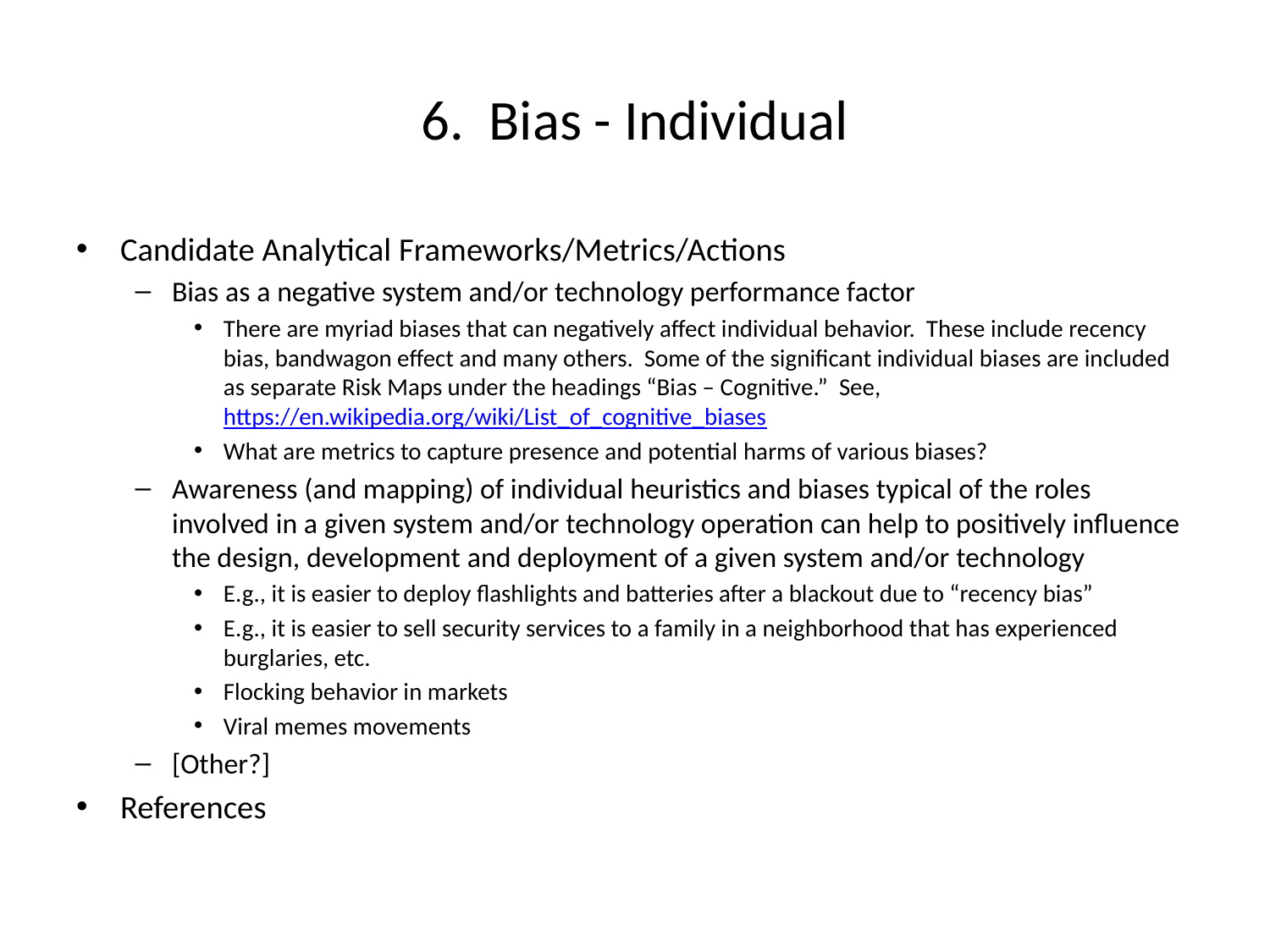

# 6.  Bias - Individual
Candidate Analytical Frameworks/Metrics/Actions
Bias as a negative system and/or technology performance factor
There are myriad biases that can negatively affect individual behavior.  These include recency bias, bandwagon effect and many others.  Some of the significant individual biases are included as separate Risk Maps under the headings “Bias – Cognitive.”  See, https://en.wikipedia.org/wiki/List_of_cognitive_biases
What are metrics to capture presence and potential harms of various biases?
Awareness (and mapping) of individual heuristics and biases typical of the roles involved in a given system and/or technology operation can help to positively influence the design, development and deployment of a given system and/or technology
E.g., it is easier to deploy flashlights and batteries after a blackout due to “recency bias”
E.g., it is easier to sell security services to a family in a neighborhood that has experienced burglaries, etc.
Flocking behavior in markets
Viral memes movements
[Other?]
References